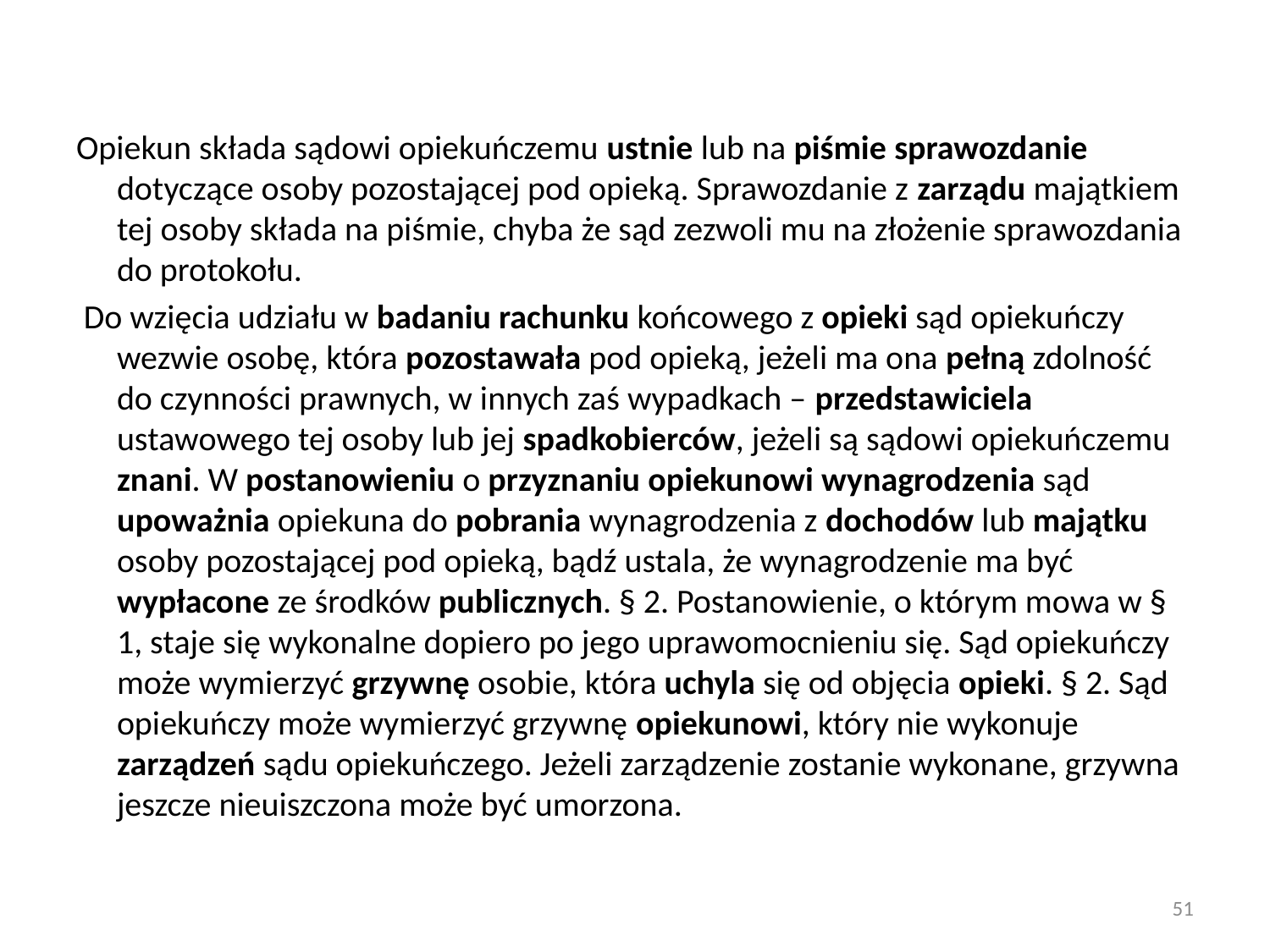

Opiekun składa sądowi opiekuńczemu ustnie lub na piśmie sprawozdanie dotyczące osoby pozostającej pod opieką. Sprawozdanie z zarządu majątkiem tej osoby składa na piśmie, chyba że sąd zezwoli mu na złożenie sprawozdania do protokołu.
 Do wzięcia udziału w badaniu rachunku końcowego z opieki sąd opiekuńczy wezwie osobę, która pozostawała pod opieką, jeżeli ma ona pełną zdolność do czynności prawnych, w innych zaś wypadkach – przedstawiciela ustawowego tej osoby lub jej spadkobierców, jeżeli są sądowi opiekuńczemu znani. W postanowieniu o przyznaniu opiekunowi wynagrodzenia sąd upoważnia opiekuna do pobrania wynagrodzenia z dochodów lub majątku osoby pozostającej pod opieką, bądź ustala, że wynagrodzenie ma być wypłacone ze środków publicznych. § 2. Postanowienie, o którym mowa w § 1, staje się wykonalne dopiero po jego uprawomocnieniu się. Sąd opiekuńczy może wymierzyć grzywnę osobie, która uchyla się od objęcia opieki. § 2. Sąd opiekuńczy może wymierzyć grzywnę opiekunowi, który nie wykonuje zarządzeń sądu opiekuńczego. Jeżeli zarządzenie zostanie wykonane, grzywna jeszcze nieuiszczona może być umorzona.

51